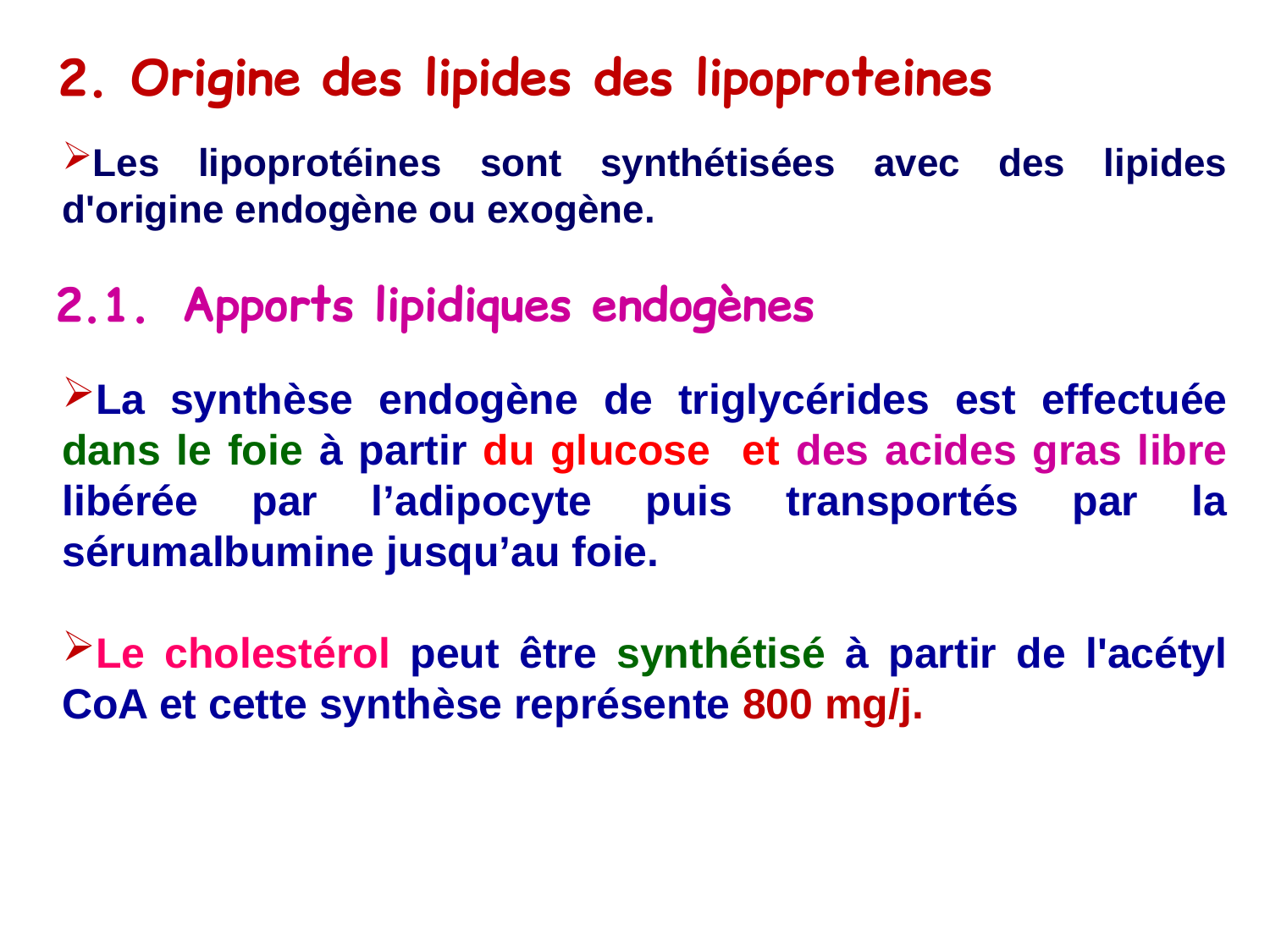

2. Origine des lipides des lipoproteines
Les lipoprotéines sont synthétisées avec des lipides d'origine endogène ou exogène.
2.1. 	Apports lipidiques endogènes
La synthèse endogène de triglycérides est effectuée dans le foie à partir du glucose  et des acides gras libre libérée par l’adipocyte puis transportés par la sérumalbumine jusqu’au foie.

Le cholestérol peut être synthétisé à partir de l'acétyl CoA et cette synthèse représente 800 mg/j.